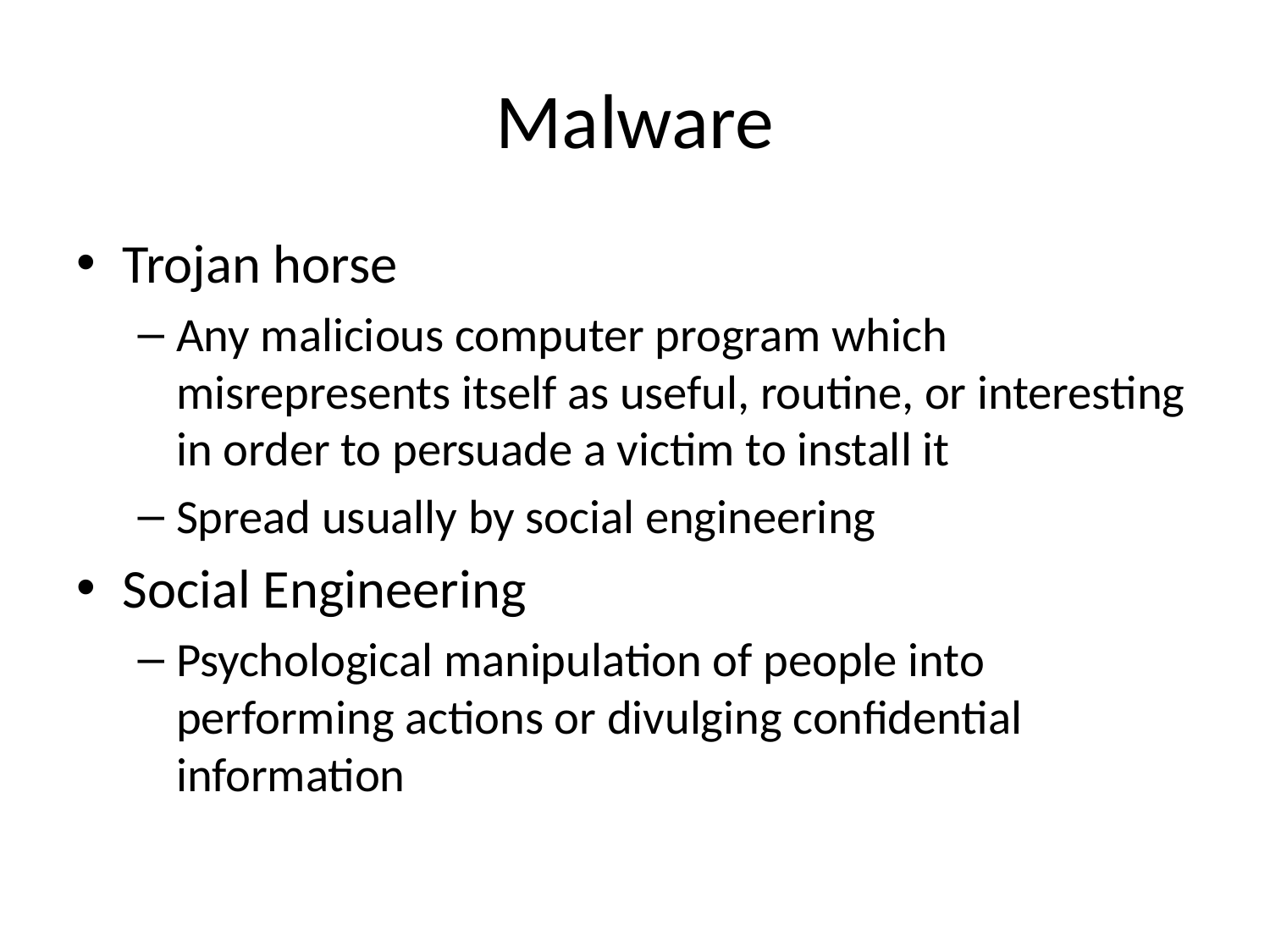

# Malware
Trojan horse
Any malicious computer program which misrepresents itself as useful, routine, or interesting in order to persuade a victim to install it
Spread usually by social engineering
Social Engineering
Psychological manipulation of people into performing actions or divulging confidential information